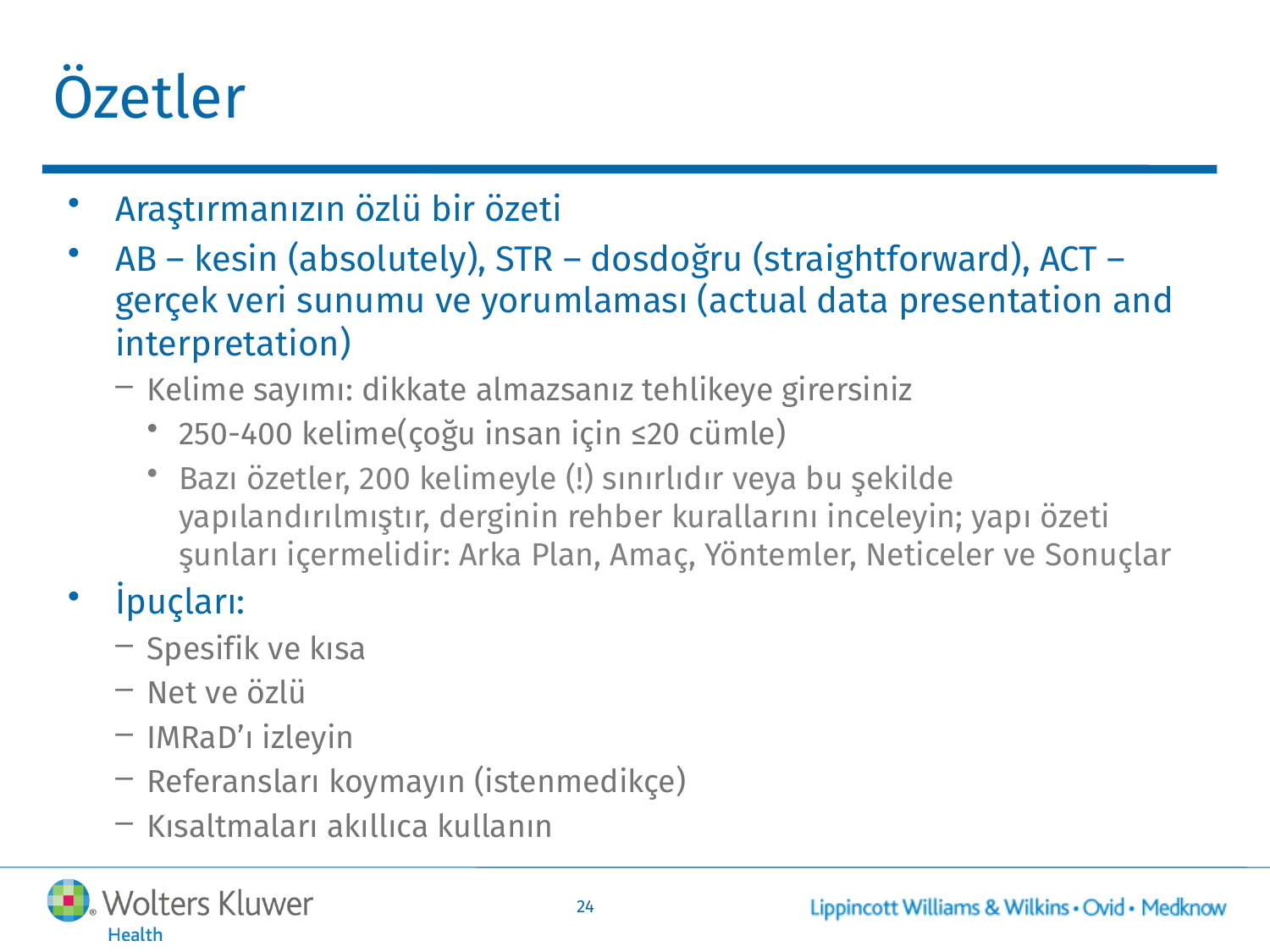

# Özetler
Araştırmanızın özlü bir özeti
AB – kesin (absolutely), STR – dosdoğru (straightforward), ACT – gerçek veri sunumu ve yorumlaması (actual data presentation and interpretation)
Kelime sayımı: dikkate almazsanız tehlikeye girersiniz
250-400 kelime(çoğu insan için ≤20 cümle)
Bazı özetler, 200 kelimeyle (!) sınırlıdır veya bu şekilde yapılandırılmıştır, derginin rehber kurallarını inceleyin; yapı özeti şunları içermelidir: Arka Plan, Amaç, Yöntemler, Neticeler ve Sonuçlar
İpuçları:
Spesifik ve kısa
Net ve özlü
IMRaD’ı izleyin
Referansları koymayın (istenmedikçe)
Kısaltmaları akıllıca kullanın